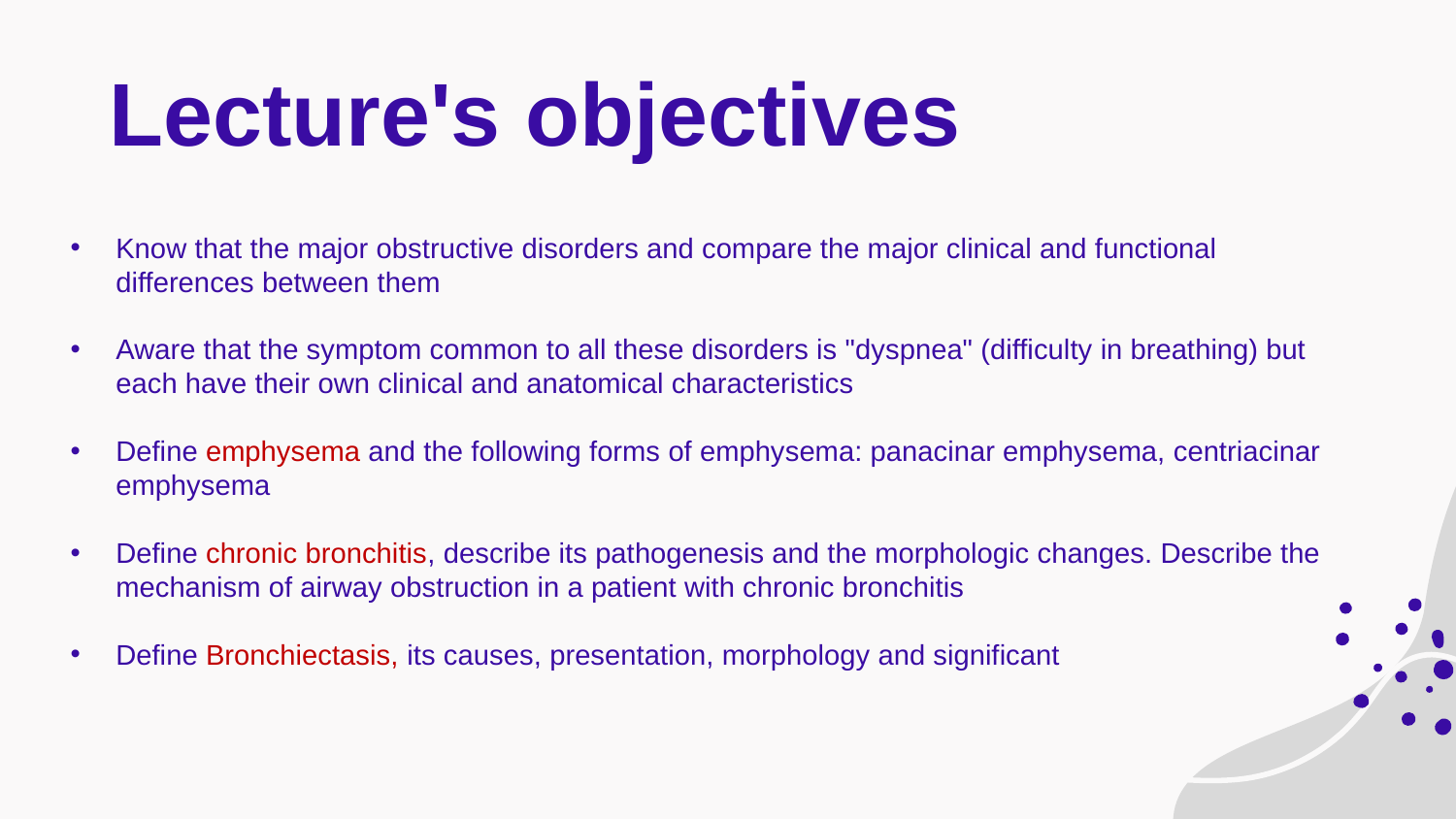

# Lecture's objectives

Know that the major obstructive disorders and compare the major clinical and functional differences between them

Aware that the symptom common to all these disorders is "dyspnea" (difficulty in breathing) but each have their own clinical and anatomical characteristics

Define emphysema and the following forms of emphysema: panacinar emphysema, centriacinar emphysema

Define chronic bronchitis, describe its pathogenesis and the morphologic changes. Describe the mechanism of airway obstruction in a patient with chronic bronchitis

Define Bronchiectasis, its causes, presentation, morphology and significant